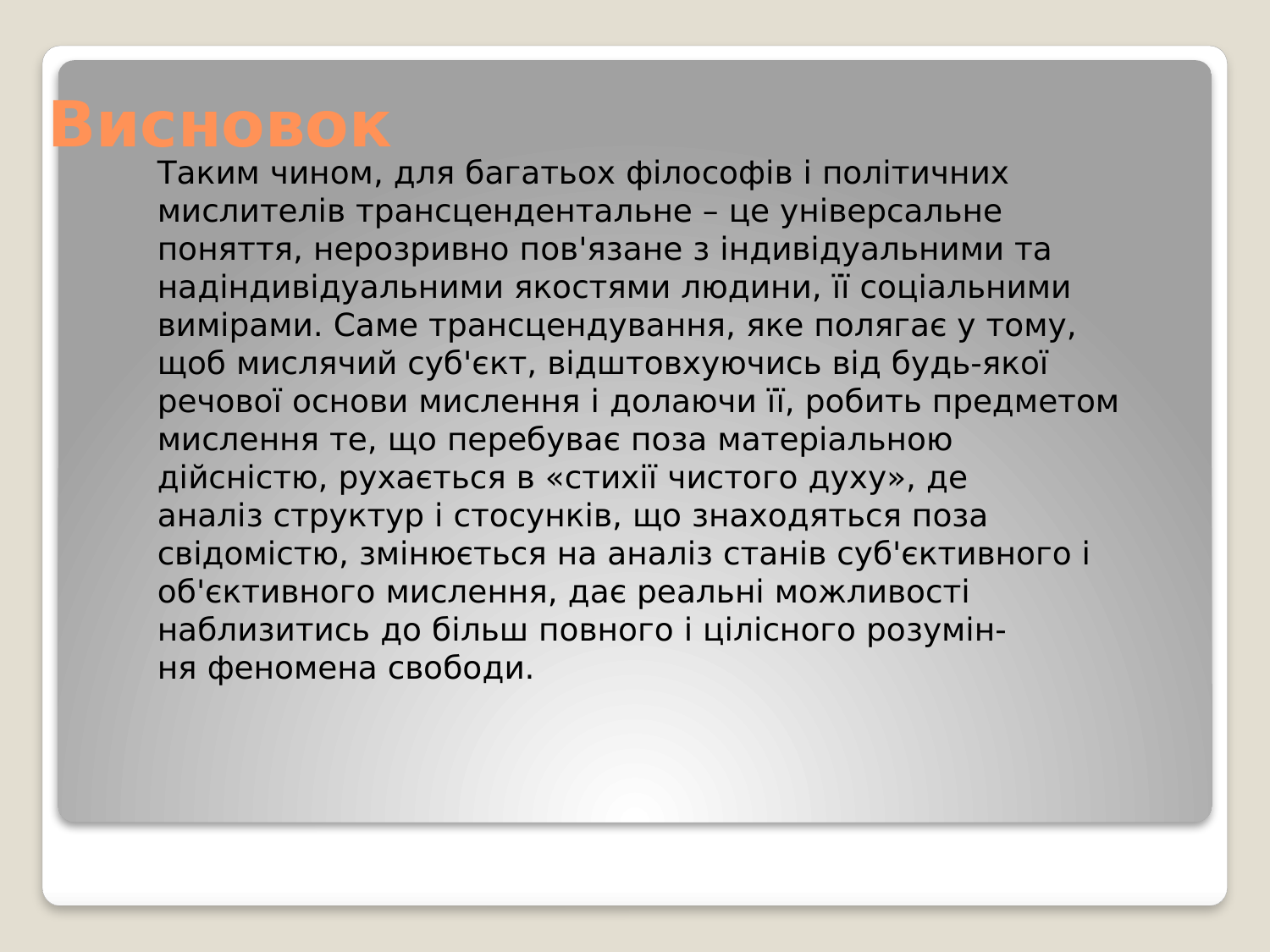

# Висновок
Таким чином, для багатьох філософів і політичних мислителів трансцендентальне – це універсальне поняття, нерозривно пов'язане з індивідуальними та надіндивідуальними якостями людини, її соціальними вимірами. Саме трансцендування, яке полягає у тому, щоб мислячий суб'єкт, відштовхуючись від будь-якої речової основи мислення і долаючи її, робить предметом мислення те, що перебуває поза матеріальною дійсністю, рухається в «стихії чистого духу», де
аналіз структур і стосунків, що знаходяться поза свідомістю, змінюється на аналіз станів суб'єктивного і об'єктивного мислення, дає реальні можливості наблизитись до більш повного і цілісного розумін-
ня феномена свободи.